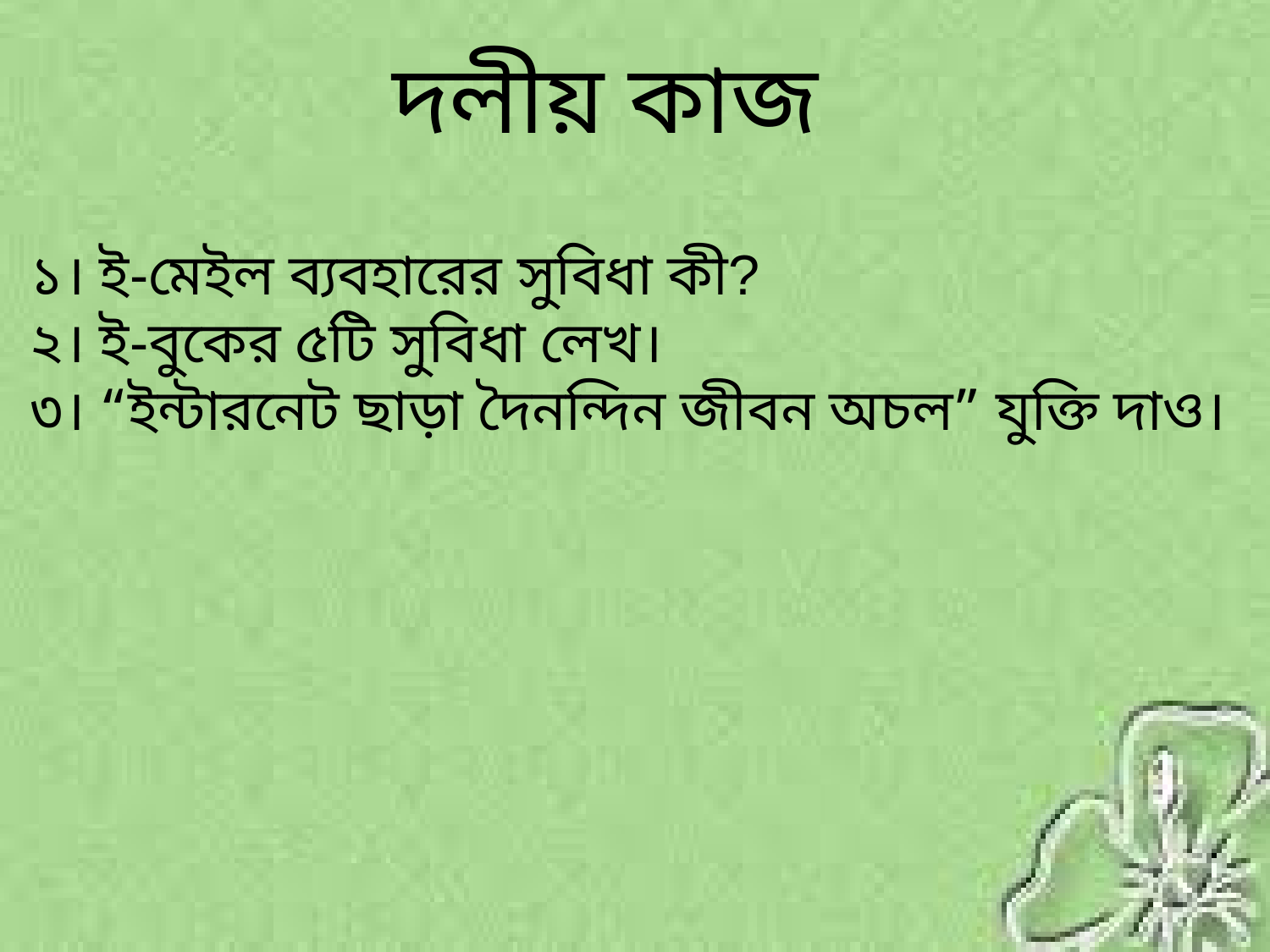

দলীয় কাজ
১। ই-মেইল ব্যবহারের সুবিধা কী?
২। ই-বুকের ৫টি সুবিধা লেখ।
৩। “ইন্টারনেট ছাড়া দৈনন্দিন জীবন অচল” যুক্তি দাও।